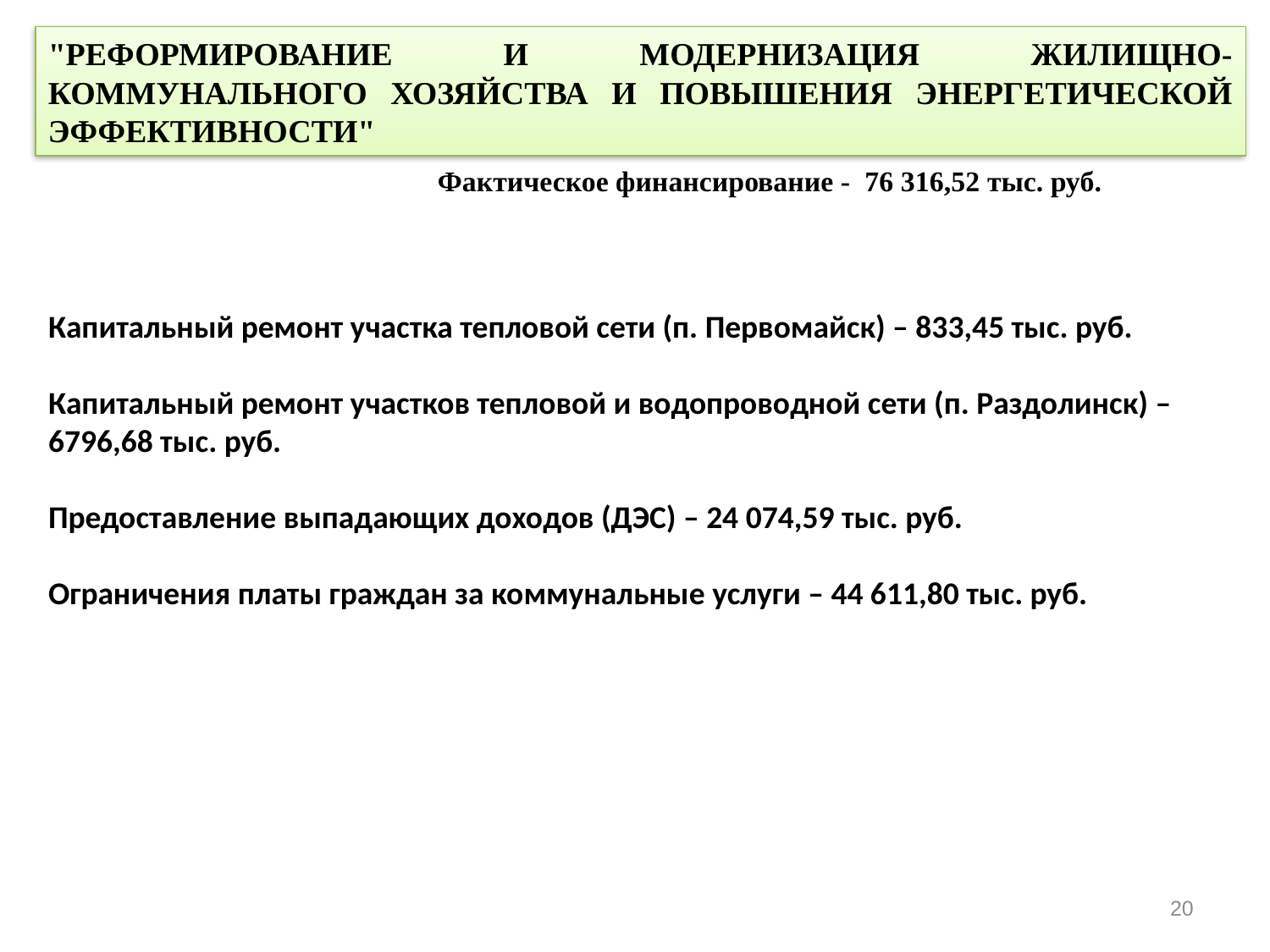

"РЕФОРМИРОВАНИЕ И МОДЕРНИЗАЦИЯ ЖИЛИЩНО-КОММУНАЛЬНОГО ХОЗЯЙСТВА И ПОВЫШЕНИЯ ЭНЕРГЕТИЧЕСКОЙ ЭФФЕКТИВНОСТИ"
Фактическое финансирование -  76 316,52 тыс. руб.
# Капитальный ремонт участка тепловой сети (п. Первомайск) – 833,45 тыс. руб. Капитальный ремонт участков тепловой и водопроводной сети (п. Раздолинск) – 6796,68 тыс. руб. Предоставление выпадающих доходов (ДЭС) – 24 074,59 тыс. руб. Ограничения платы граждан за коммунальные услуги – 44 611,80 тыс. руб.
20